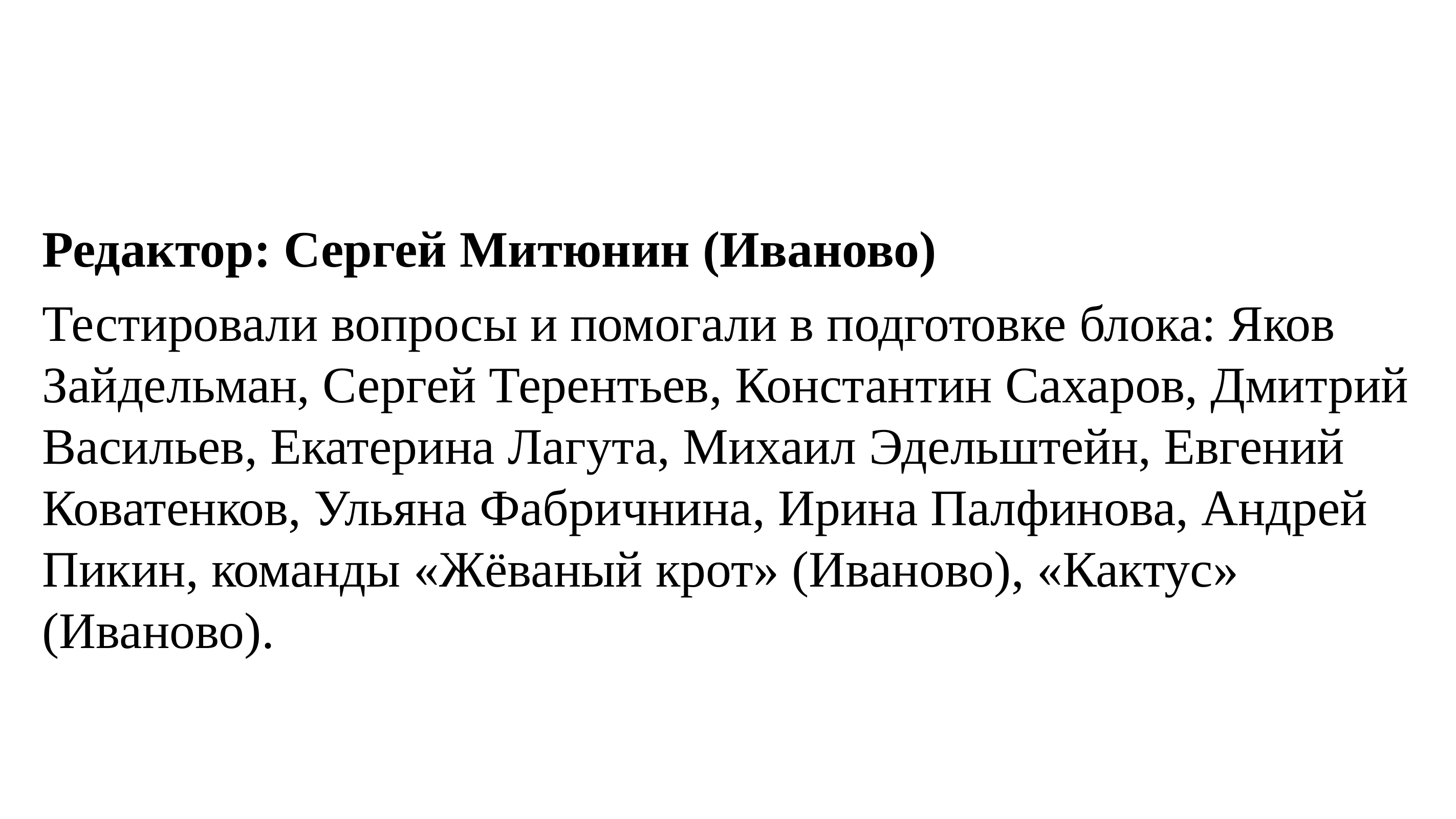

Редактор: Сергей Митюнин (Иваново)
Тестировали вопросы и помогали в подготовке блока: Яков Зайдельман, Сергей Терентьев, Константин Сахаров, Дмитрий Васильев, Екатерина Лагута, Михаил Эдельштейн, Евгений Коватенков, Ульяна Фабричнина, Ирина Палфинова, Андрей Пикин, команды «Жёваный крот» (Иваново), «Кактус» (Иваново).